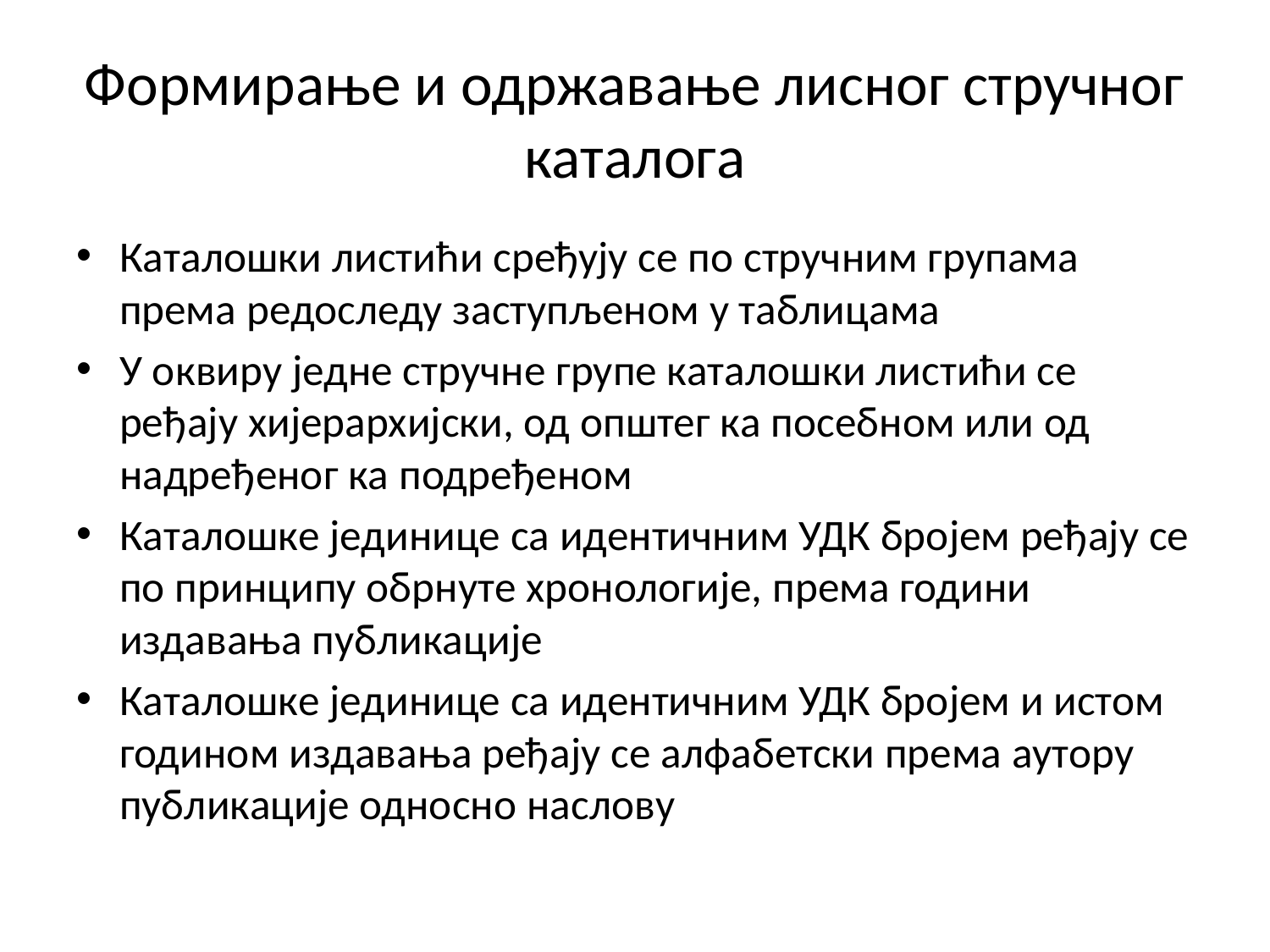

# Формирање и одржавање лисног стручног каталога
Каталошки листићи сређују се по стручним групама према редоследу заступљеном у таблицама
У оквиру једне стручне групе каталошки листићи се ређају хијерархијски, од општег ка посебном или од надређеног ка подређеном
Каталошке јединице са идентичним УДК бројем ређају се по принципу обрнуте хронологије, према години издавања публикације
Каталошке јединице са идентичним УДК бројем и истом годином издавања ређају се алфабетски према аутору публикације односно наслову